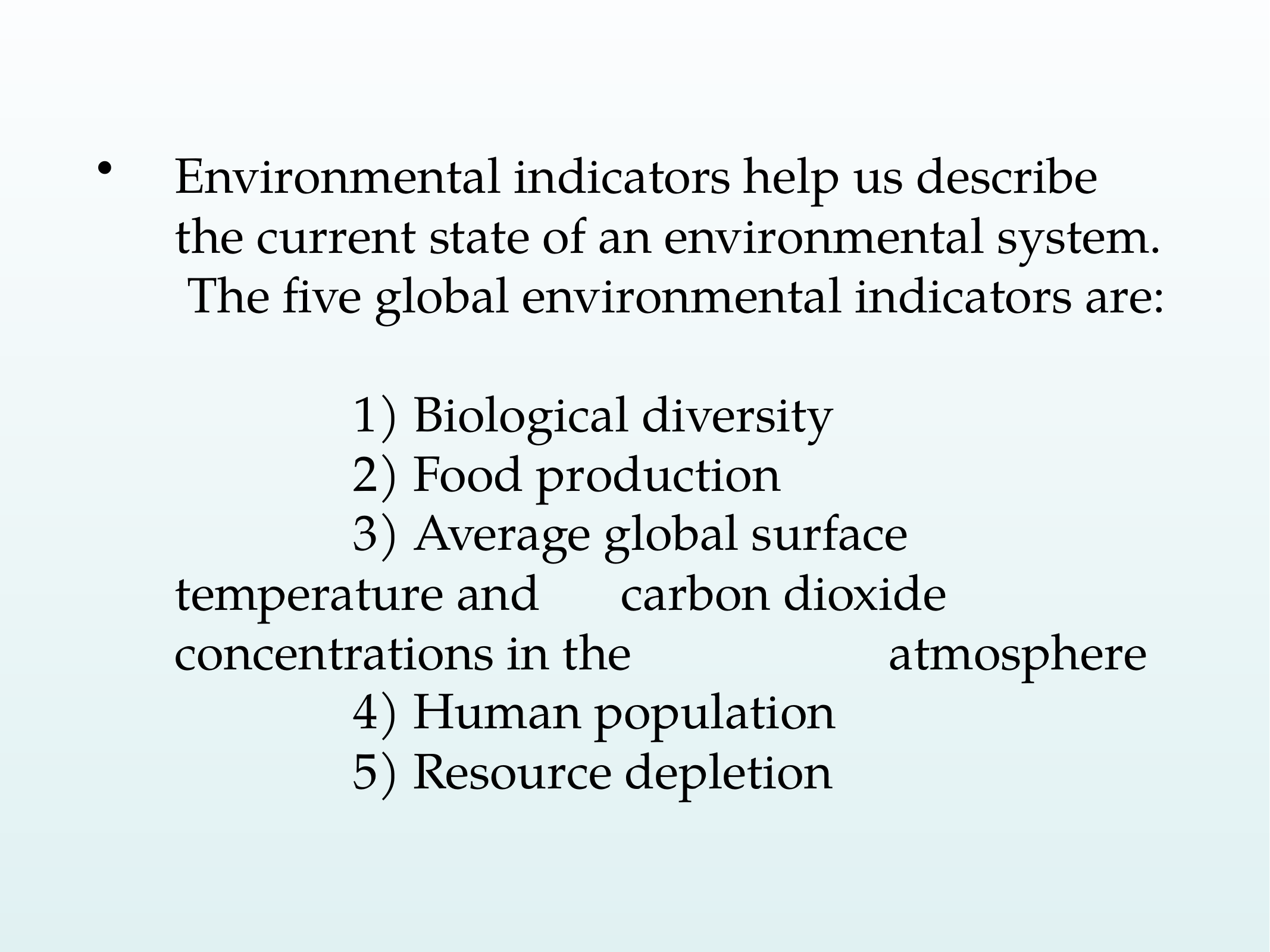

# Environmental indicators help us describe the current state of an environmental system.  The five global environmental indicators are: 1) Biological diversity 2) Food production 3) Average global surface temperature and 	carbon dioxide concentrations in the 			atmosphere 4) Human population 5) Resource depletion